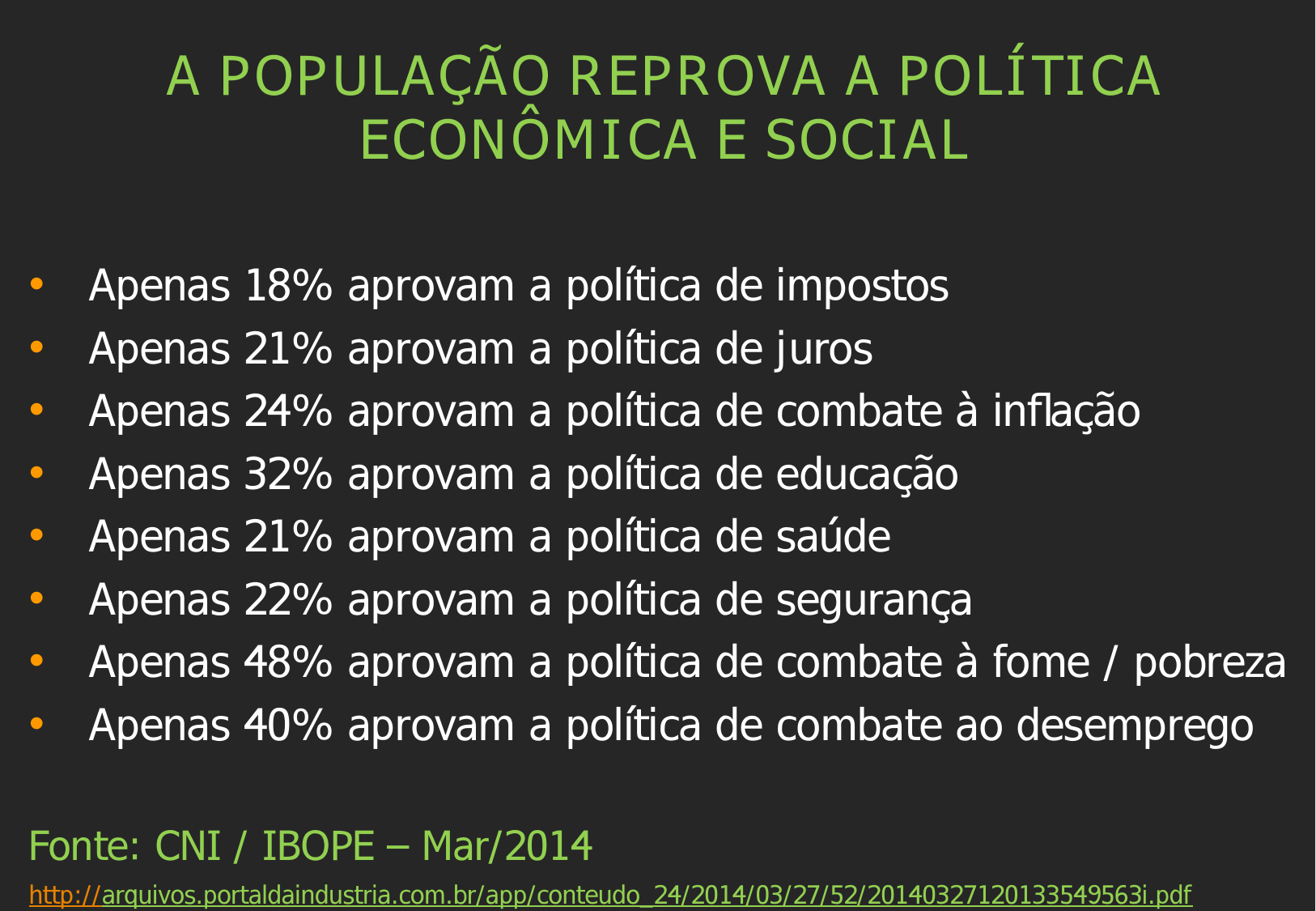

A POPULAÇÃO REPROVA A POLÍTICA ECONÔMICA E SOCIAL

Apenas 18% aprovam a política de impostos
Apenas 21% aprovam a política de juros
Apenas 24% aprovam a política de combate à inflação
Apenas 32% aprovam a política de educação
Apenas 21% aprovam a política de saúde
Apenas 22% aprovam a política de segurança
Apenas 48% aprovam a política de combate à fome / pobreza
Apenas 40% aprovam a política de combate ao desemprego

Fonte: CNI / IBOPE – Mar/2014
http://arquivos.portaldaindustria.com.br/app/conteudo_24/2014/03/27/52/20140327120133549563i.pdf